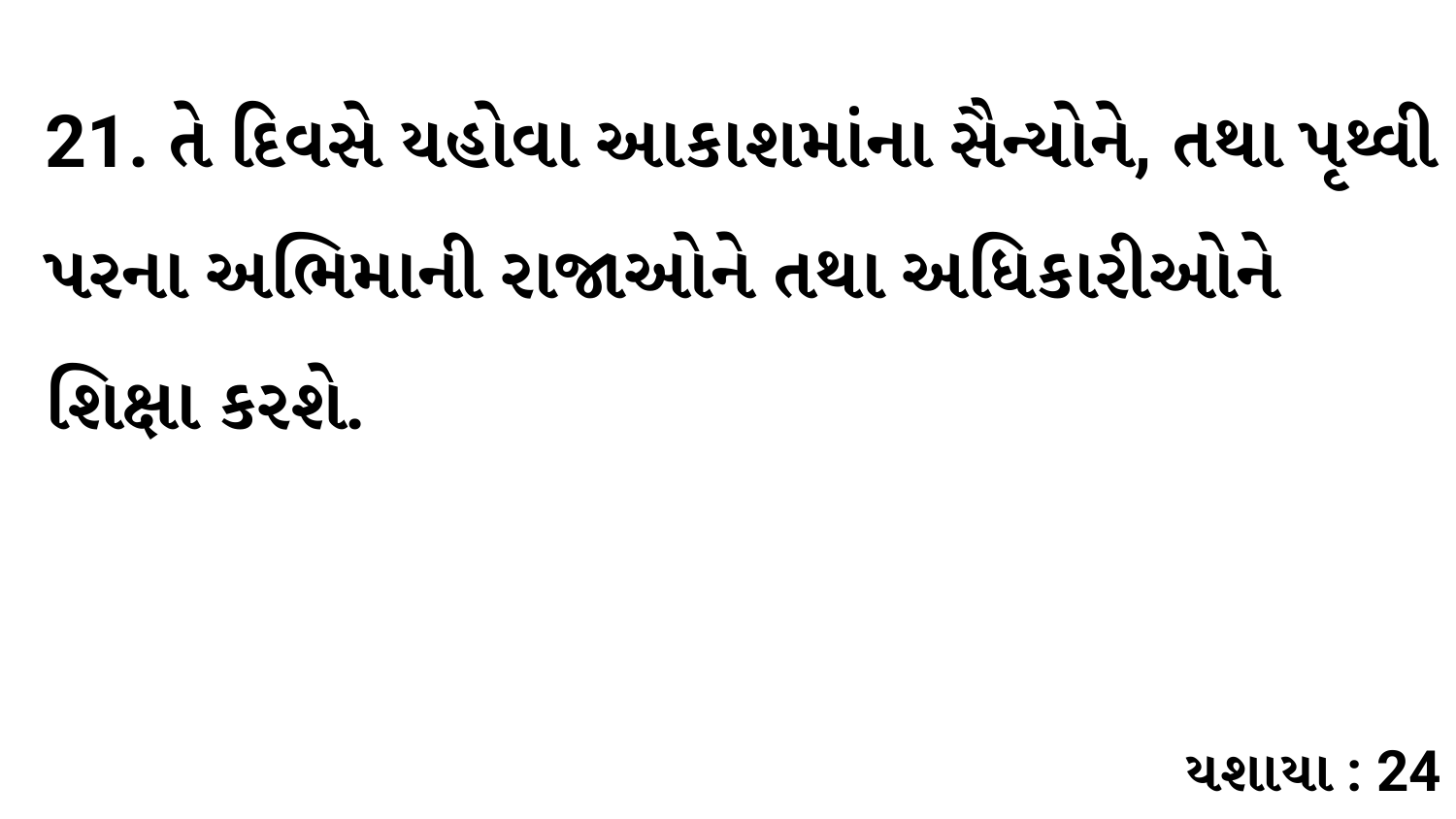

21. તે દિવસે યહોવા આકાશમાંના સૈન્યોને, તથા પૃથ્વી પરના અભિમાની રાજાઓને તથા અધિકારીઓને શિક્ષા કરશે.
યશાયા : 24